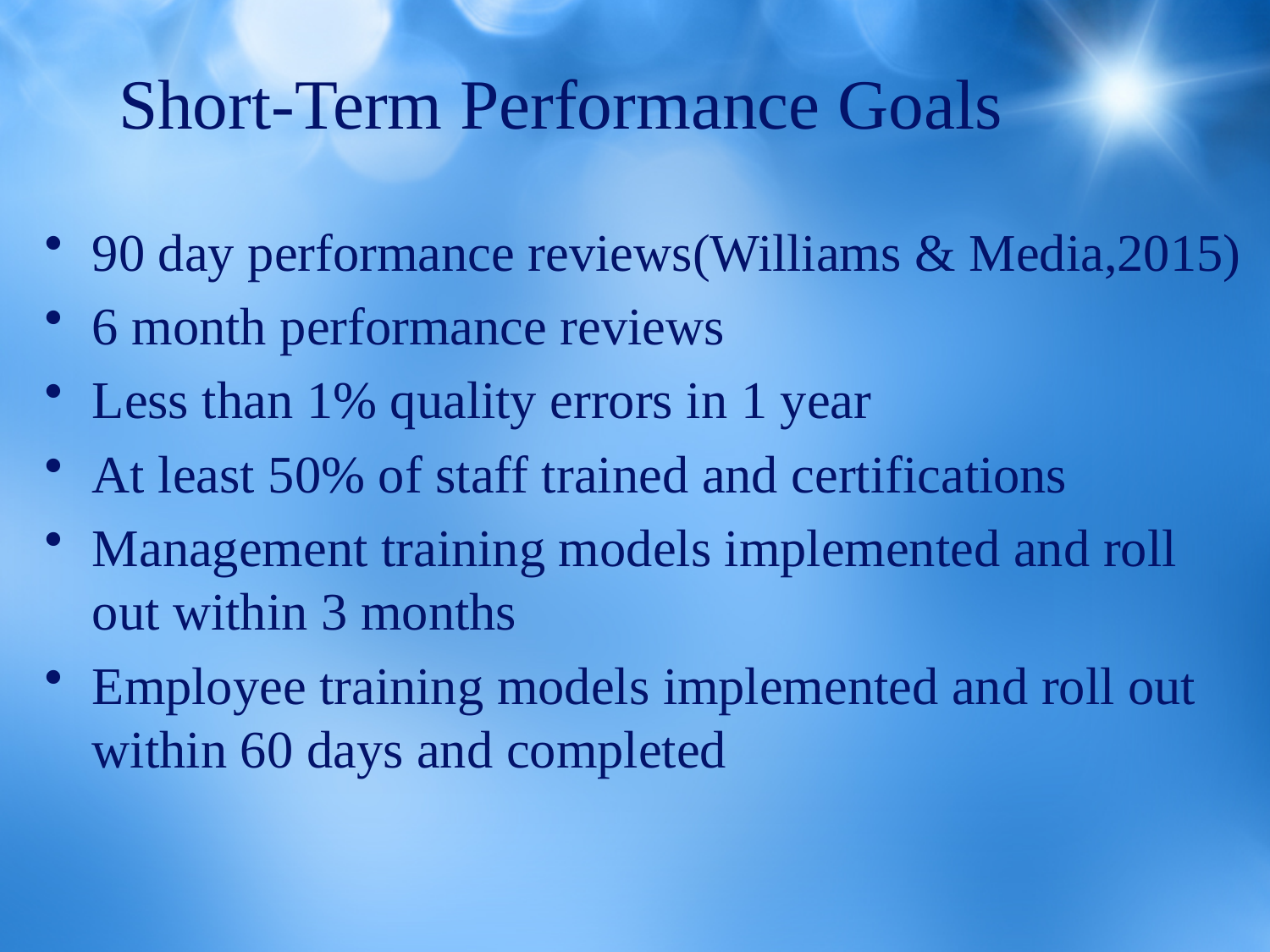

# Short-Term Performance Goals
90 day performance reviews(Williams & Media,2015)
6 month performance reviews
Less than 1% quality errors in 1 year
At least 50% of staff trained and certifications
Management training models implemented and roll out within 3 months
Employee training models implemented and roll out within 60 days and completed